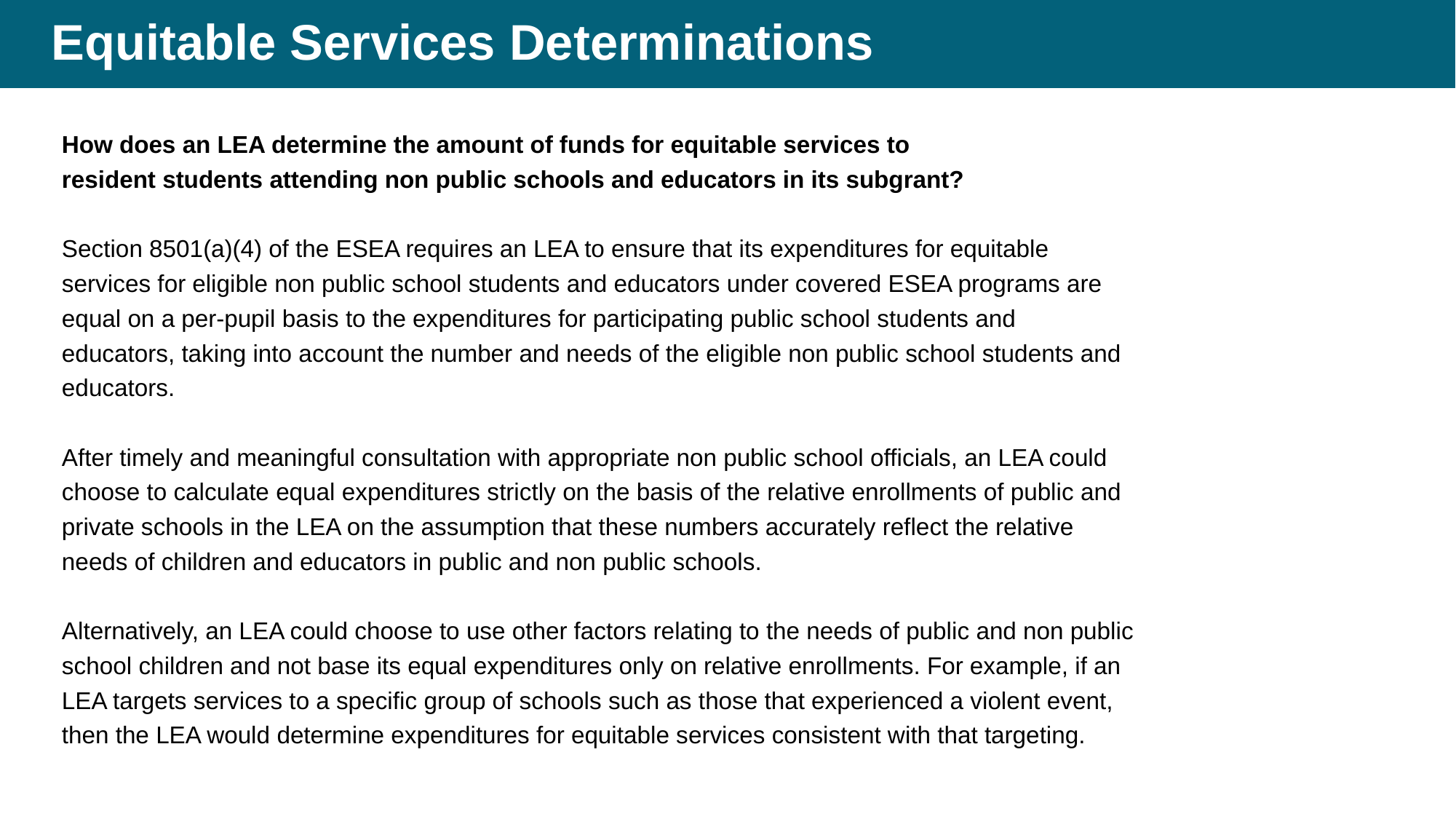

# Equitable Services Determinations
How does an LEA determine the amount of funds for equitable services to
resident students attending non public schools and educators in its subgrant?

Section 8501(a)(4) of the ESEA requires an LEA to ensure that its expenditures for equitable
services for eligible non public school students and educators under covered ESEA programs are
equal on a per-pupil basis to the expenditures for participating public school students and
educators, taking into account the number and needs of the eligible non public school students and
educators.

After timely and meaningful consultation with appropriate non public school officials, an LEA could
choose to calculate equal expenditures strictly on the basis of the relative enrollments of public and
private schools in the LEA on the assumption that these numbers accurately reflect the relative
needs of children and educators in public and non public schools.

Alternatively, an LEA could choose to use other factors relating to the needs of public and non public
school children and not base its equal expenditures only on relative enrollments. For example, if an
LEA targets services to a specific group of schools such as those that experienced a violent event,
then the LEA would determine expenditures for equitable services consistent with that targeting.